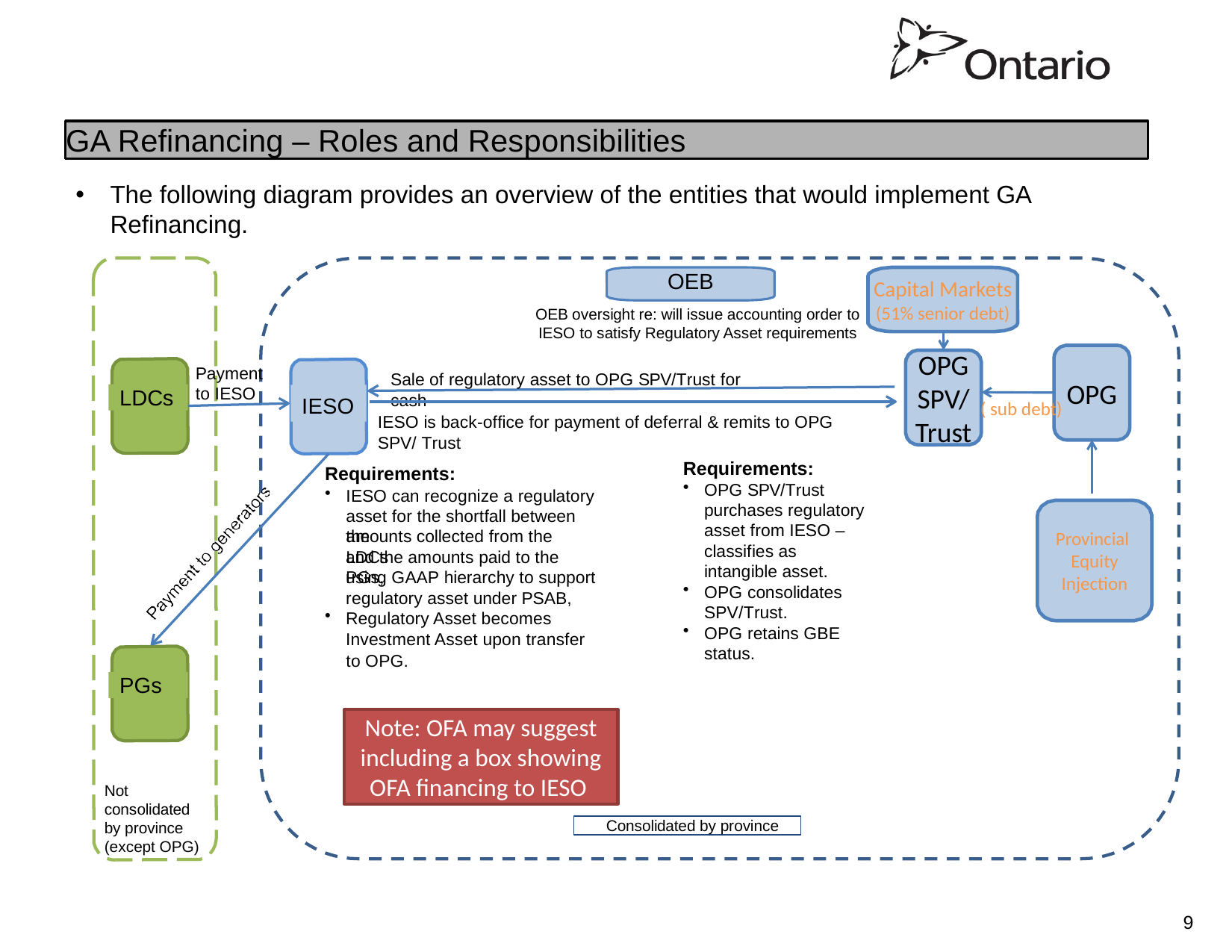

GA Refinancing – Roles and Responsibilities
The following diagram provides an overview of the entities that would implement GA Refinancing.

OEB oversight re: will issue accounting order to IESO to satisfy Regulatory Asset requirements

OPG

Payment to IESO
Sale of regulatory asset to OPG SPV/Trust for cash
LDCs

IESO

IESO is back-office for payment of deferral & remits to OPG SPV/ Trust

Requirements:
Requirements:
IESO can recognize a regulatory asset for the shortfall between the
OPG SPV/Trust purchases regulatory asset from IESO – classifies as intangible asset.
OPG consolidates SPV/Trust.
OPG retains GBE status.

amounts collected from the LDCs
and the amounts paid to the PGs,
using GAAP hierarchy to support
regulatory asset under PSAB,
Regulatory Asset becomes Investment Asset upon transfer

to OPG.
PGs
Not consolidated by province (except OPG)
Consolidated by province
OEB
Capital Markets
(51% senior debt)
OPG SPV/ Trust
 ( sub debt)
Provincial
Equity Injection
Note: OFA may suggest including a box showing OFA financing to IESO
9